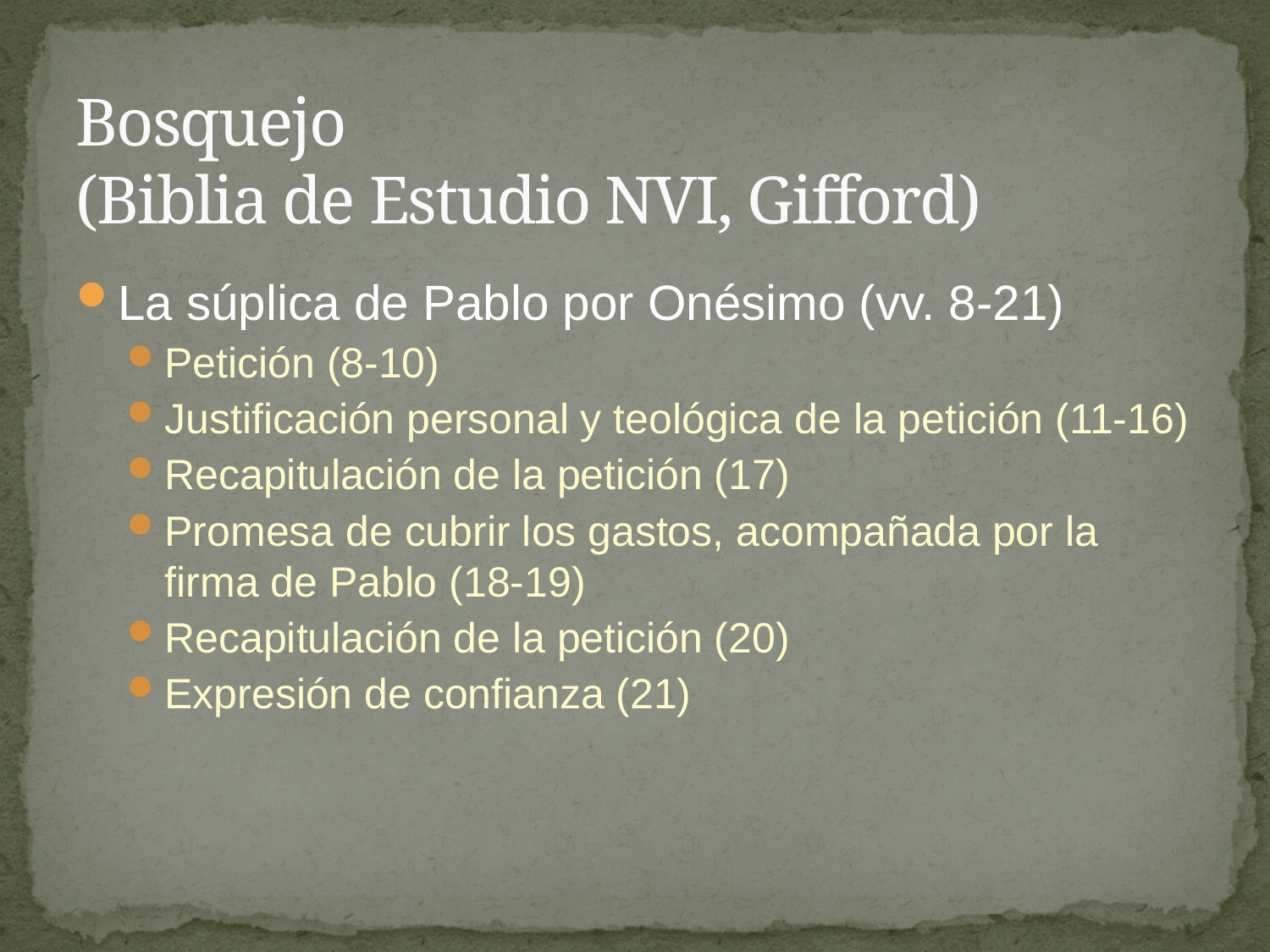

# Bosquejo (Biblia de Estudio NVI, Gifford)
La súplica de Pablo por Onésimo (vv. 8-21)
Petición (8-10)
Justificación personal y teológica de la petición (11-16)
Recapitulación de la petición (17)
Promesa de cubrir los gastos, acompañada por la firma de Pablo (18-19)
Recapitulación de la petición (20)
Expresión de confianza (21)